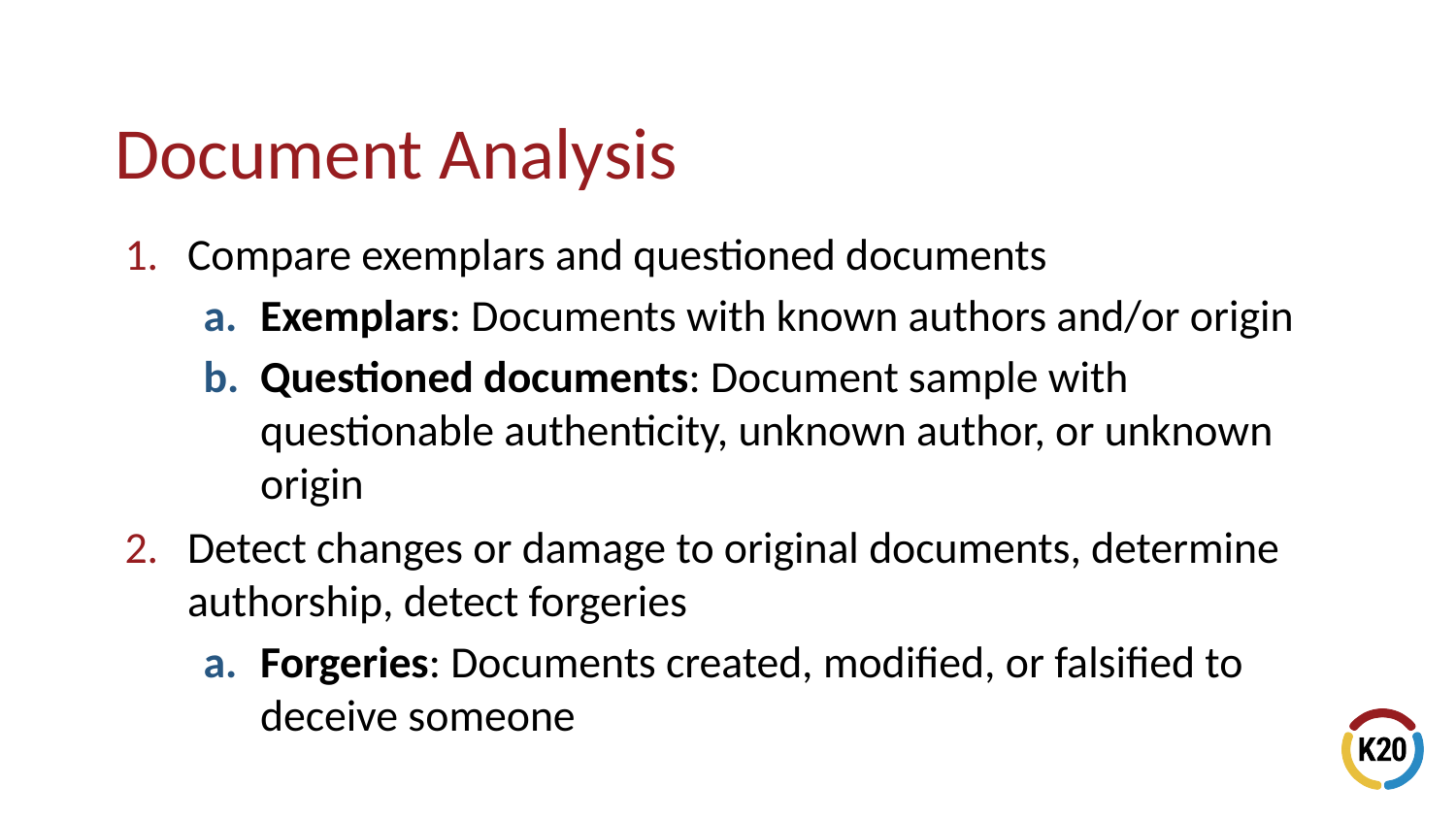

# Document Analysis
Compare exemplars and questioned documents
Exemplars: Documents with known authors and/or origin
Questioned documents: Document sample with questionable authenticity, unknown author, or unknown origin
Detect changes or damage to original documents, determine authorship, detect forgeries
Forgeries: Documents created, modified, or falsified to deceive someone